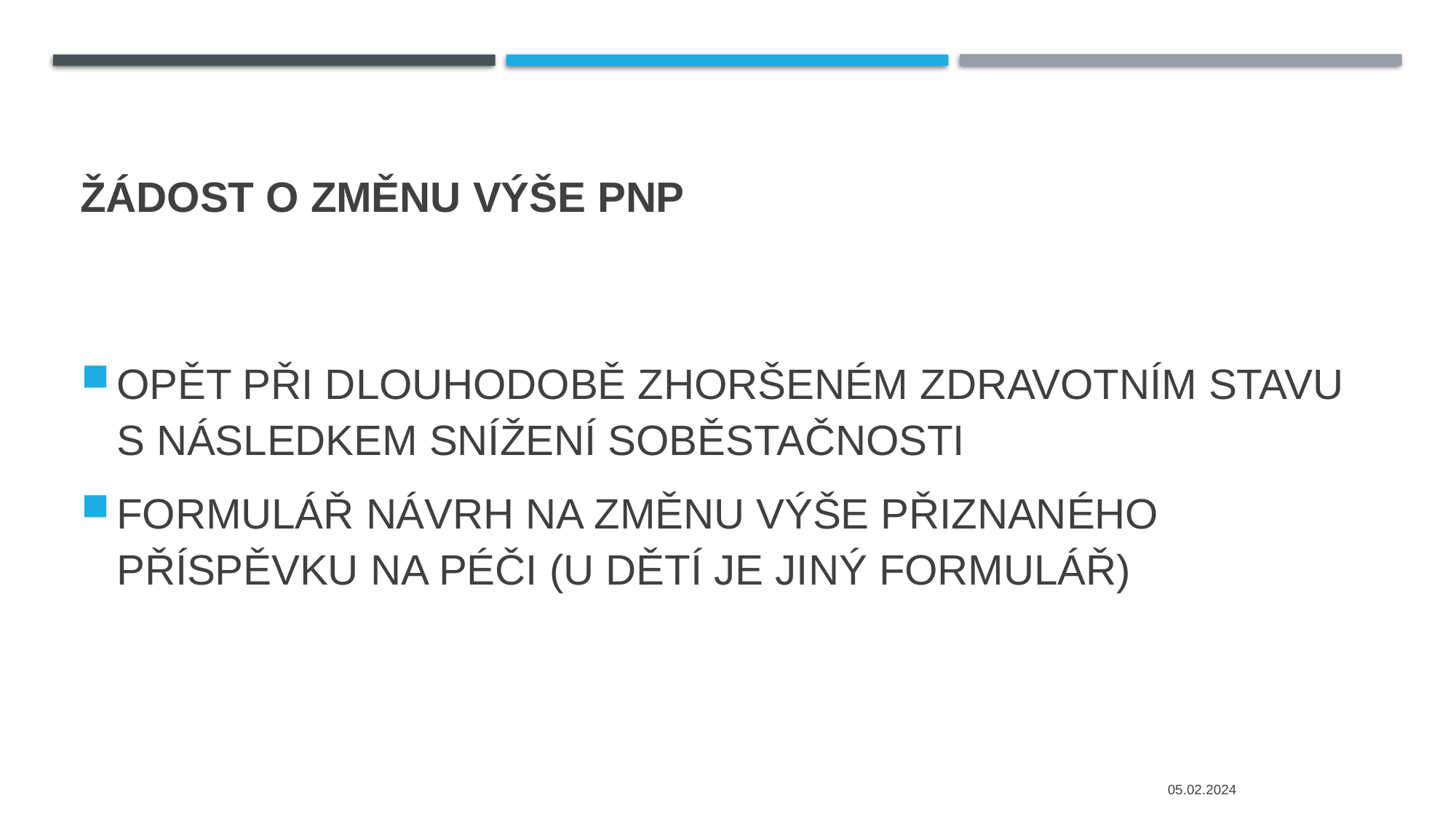

# ŽÁDOST O ZMĚNU VÝŠE PNP
OPĚT PŘI DLOUHODOBĚ ZHORŠENÉM ZDRAVOTNÍM STAVU S NÁSLEDKEM SNÍŽENÍ SOBĚSTAČNOSTI
FORMULÁŘ NÁVRH NA ZMĚNU VÝŠE PŘIZNANÉHO PŘÍSPĚVKU NA PÉČI (U DĚTÍ JE JINÝ FORMULÁŘ)

05.02.2024